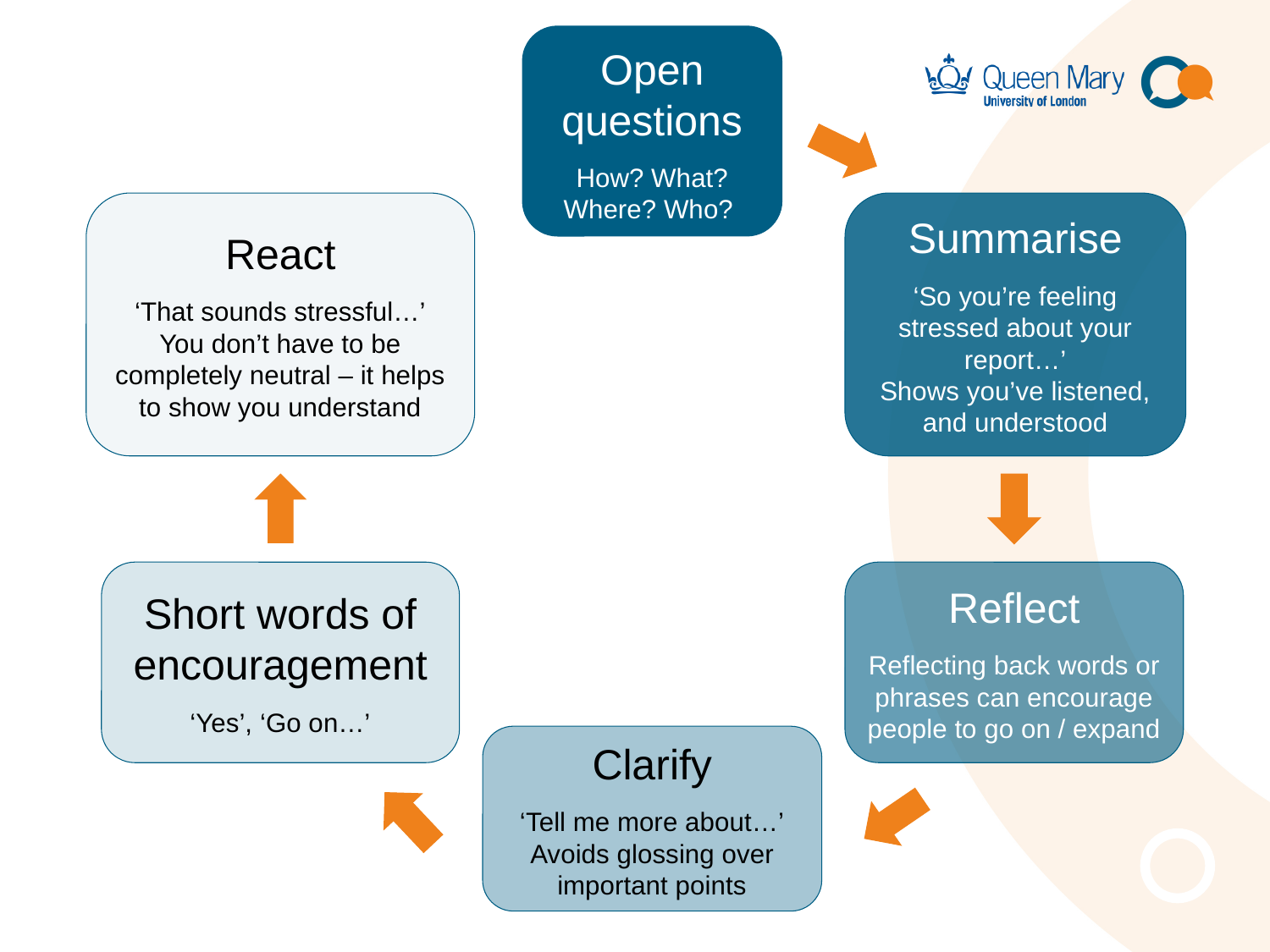

Open questions

How? What? Where? Who?

React

‘That sounds stressful…’
You don’t have to be completely neutral – it helps to show you understand
Summarise

‘So you’re feeling stressed about your report…’
Shows you’ve listened, and understood

Short words of encouragement

‘Yes’, ‘Go on…’
Reflect

Reflecting back words or phrases can encourage people to go on / expand
Clarify

‘Tell me more about…’
Avoids glossing over important points